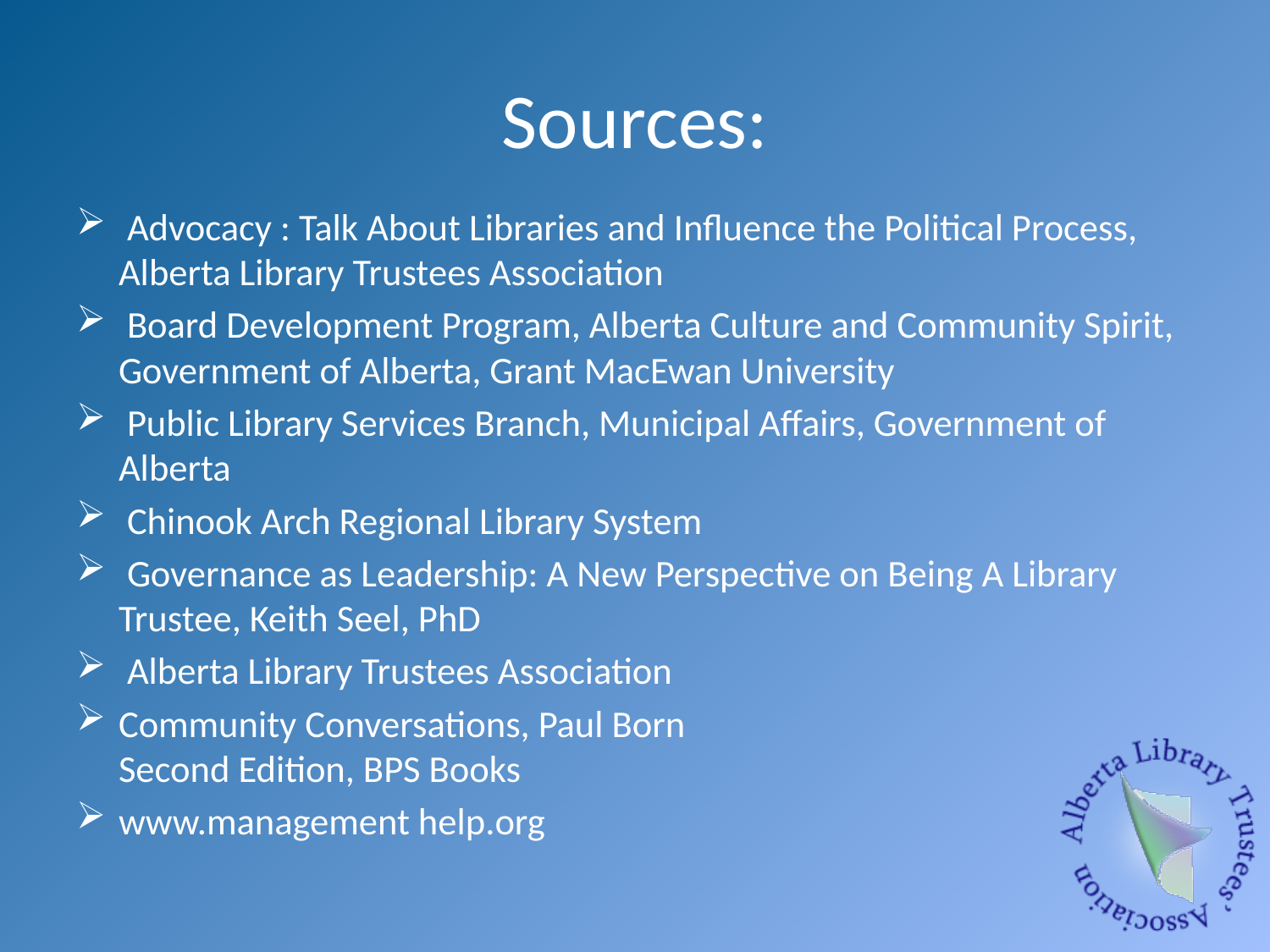

# Sources:
 Advocacy : Talk About Libraries and Influence the Political Process, Alberta Library Trustees Association
 Board Development Program, Alberta Culture and Community Spirit, Government of Alberta, Grant MacEwan University
 Public Library Services Branch, Municipal Affairs, Government of Alberta
 Chinook Arch Regional Library System
 Governance as Leadership: A New Perspective on Being A Library Trustee, Keith Seel, PhD
 Alberta Library Trustees Association
Community Conversations, Paul Born
Second Edition, BPS Books
www.management help.org